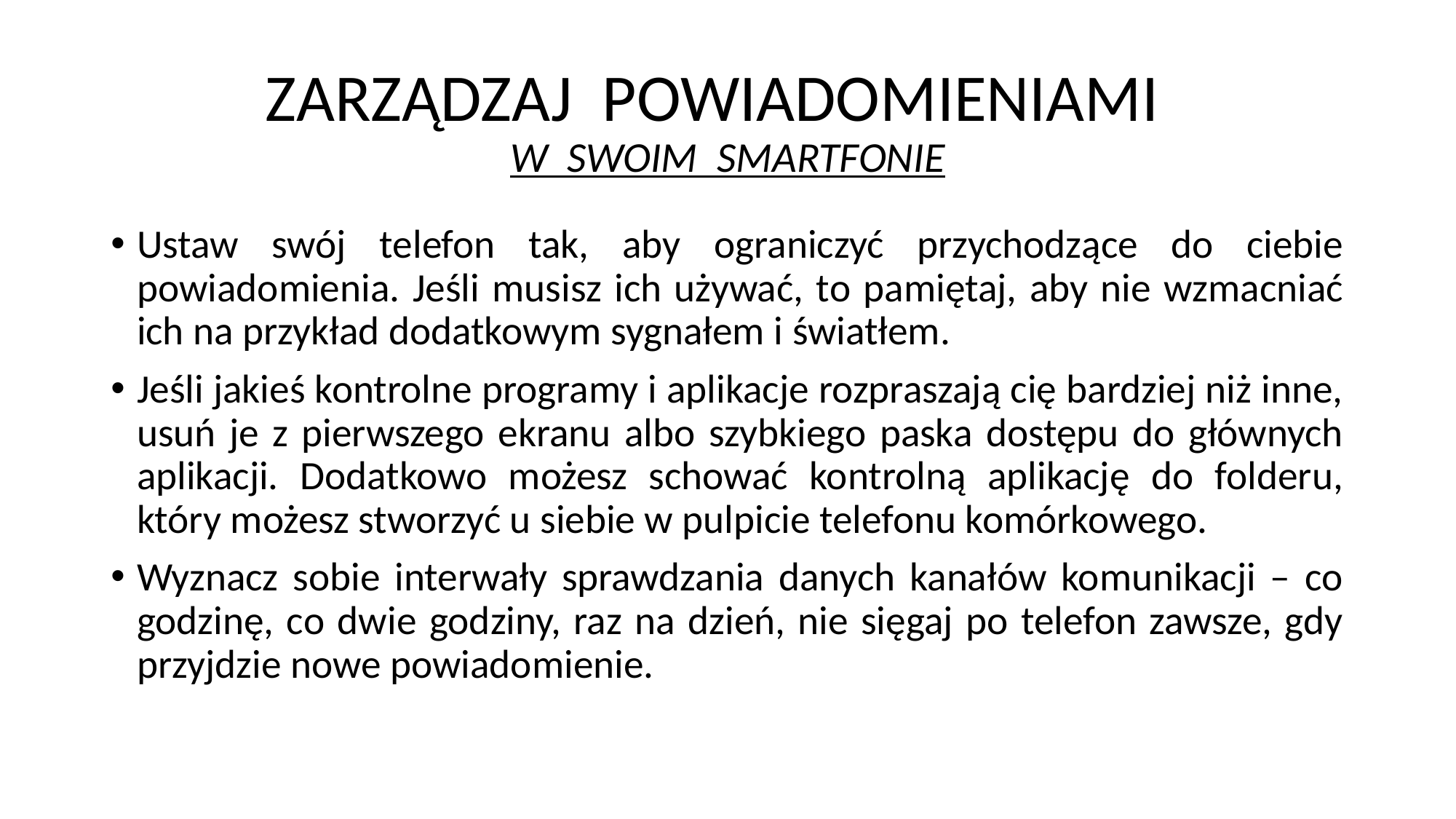

# ZARZĄDZAJ  POWIADOMIENIAMI W  SWOIM  SMARTFONIE
Ustaw swój telefon tak, aby ograniczyć przychodzące do ciebie powiadomienia. Jeśli musisz ich używać, to pamiętaj, aby nie wzmacniać ich na przykład dodatkowym sygnałem i światłem.
Jeśli jakieś kontrolne programy i aplikacje rozpraszają cię bardziej niż inne, usuń je z pierwszego ekranu albo szybkiego paska dostępu do głównych aplikacji. Dodatkowo możesz schować kontrolną aplikację do folderu, który możesz stworzyć u siebie w pulpicie telefonu komórkowego.
Wyznacz sobie interwały sprawdzania danych kanałów komunikacji – co godzinę, co dwie godziny, raz na dzień, nie sięgaj po telefon zawsze, gdy przyjdzie nowe powiadomienie.